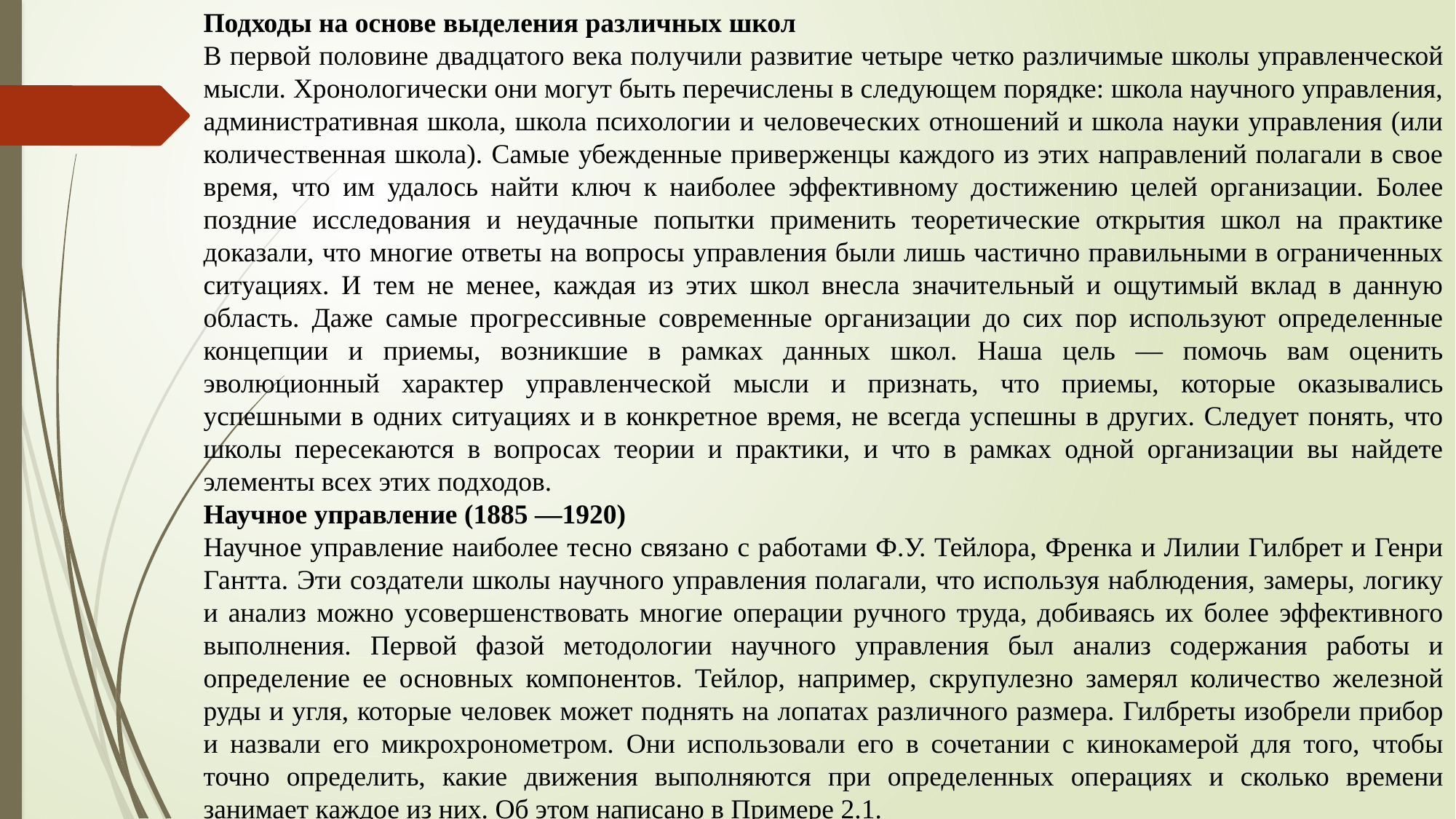

Подходы на основе выделения различных школ
В первой половине двадцатого века получили развитие четыре четко различимые школы управленческой мысли. Хронологически они могут быть перечислены в следующем порядке: школа научного управления, административная школа, школа психологии и человеческих отношений и школа науки управления (или количественная школа). Самые убежденные приверженцы каждого из этих направлений полагали в свое время, что им удалось найти ключ к наиболее эффективному достижению целей организации. Более поздние исследования и неудачные попытки применить теоретические открытия школ на практике доказали, что многие ответы на вопросы управления были лишь частично правильными в ограниченных ситуациях. И тем не менее, каждая из этих школ внесла значительный и ощутимый вклад в данную область. Даже самые прогрессивные современные организации до сих пор используют определенные концепции и приемы, возникшие в рамках данных школ. Наша цель — помочь вам оценить эволюционный характер управленческой мысли и признать, что приемы, которые оказывались успешными в одних ситуациях и в конкретное время, не всегда успешны в других. Следует понять, что школы пересекаются в вопросах теории и практики, и что в рамках одной организации вы найдете элементы всех этих подходов.
Научное управление (1885 —1920)
Научное управление наиболее тесно связано с работами Ф.У. Тейлора, Френка и Лилии Гилбрет и Генри Гантта. Эти создатели школы научного управления полагали, что используя наблюдения, замеры, логику и анализ можно усовершенствовать многие операции ручного труда, добиваясь их более эффективного выполнения. Первой фазой методологии научного управления был анализ содержания работы и определение ее основных компонентов. Тейлор, например, скрупулезно замерял количество железной руды и угля, которые человек может поднять на лопатах различного размера. Гилбреты изобрели прибор и назвали его микрохронометром. Они использовали его в сочетании с кинокамерой для того, чтобы точно определить, какие движения выполняются при определенных операциях и сколько времени занимает каждое из них. Об этом написано в Примере 2.1.